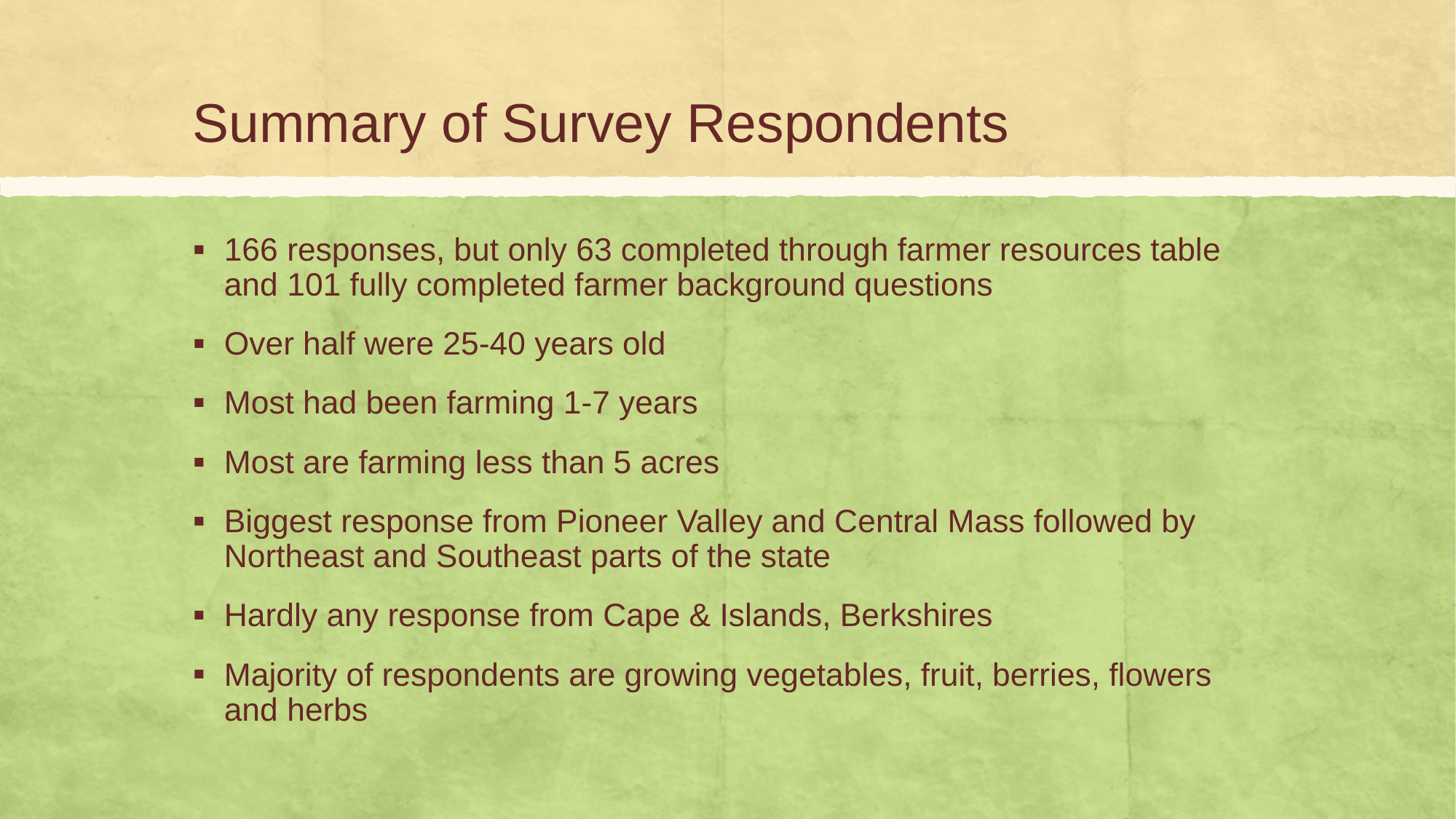

# Summary of Survey Respondents
166 responses, but only 63 completed through farmer resources table and 101 fully completed farmer background questions
Over half were 25-40 years old
Most had been farming 1-7 years
Most are farming less than 5 acres
Biggest response from Pioneer Valley and Central Mass followed by Northeast and Southeast parts of the state
Hardly any response from Cape & Islands, Berkshires
Majority of respondents are growing vegetables, fruit, berries, flowers and herbs